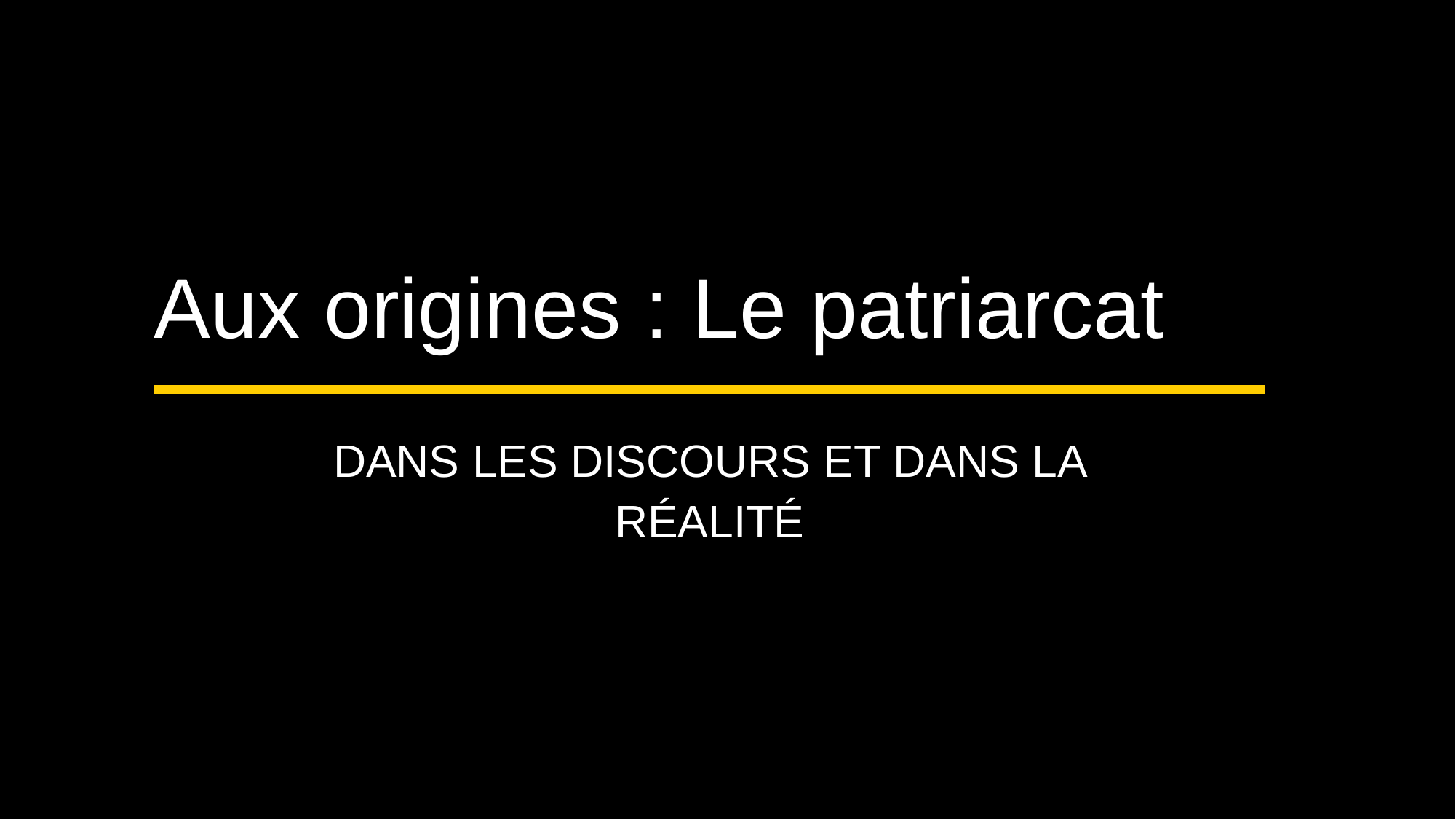

# Aux origines : Le patriarcat

DANS LES DISCOURS ET DANS LA RÉALITÉ